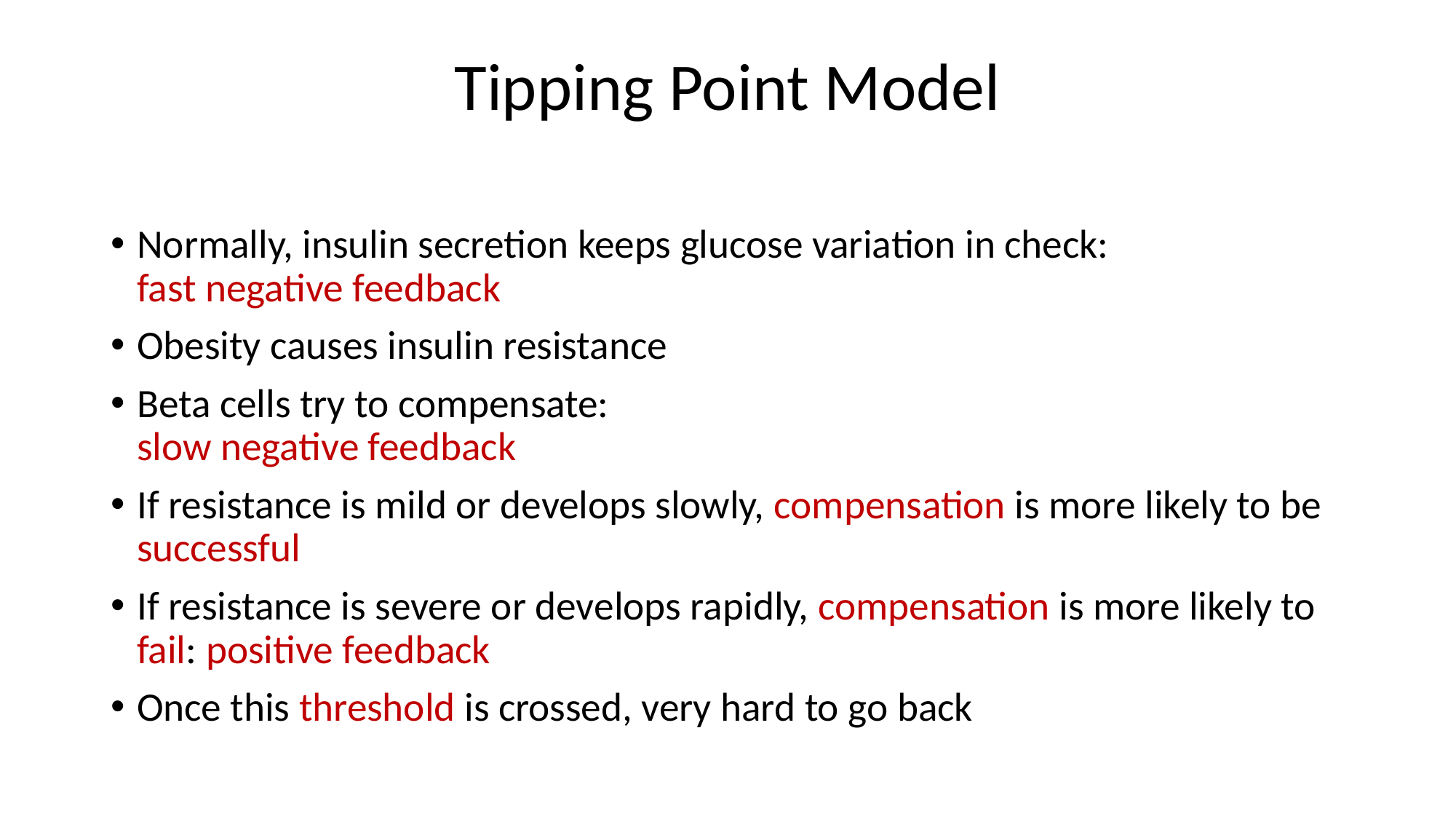

# Tipping Point Model
Normally, insulin secretion keeps glucose variation in check:
fast negative feedback
Obesity causes insulin resistance
Beta cells try to compensate:
slow negative feedback
If resistance is mild or develops slowly, compensation is more likely to be successful
If resistance is severe or develops rapidly, compensation is more likely to fail: positive feedback
Once this threshold is crossed, very hard to go back